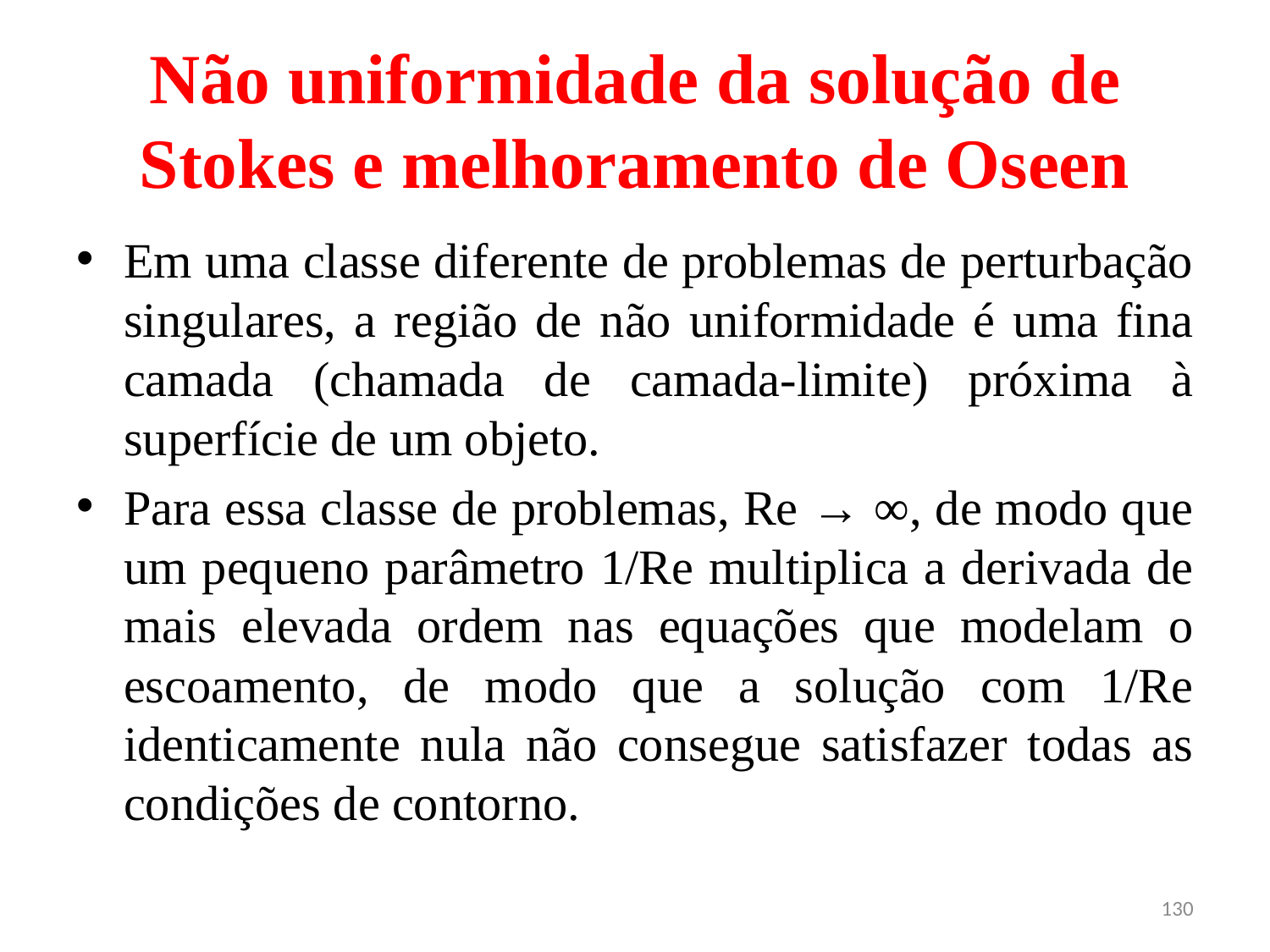

# Não uniformidade da solução de Stokes e melhoramento de Oseen
Em uma classe diferente de problemas de perturbação singulares, a região de não uniformidade é uma fina camada (chamada de camada-limite) próxima à superfície de um objeto.
Para essa classe de problemas, Re → ∞, de modo que um pequeno parâmetro 1/Re multiplica a derivada de mais elevada ordem nas equações que modelam o escoamento, de modo que a solução com 1/Re identicamente nula não consegue satisfazer todas as condições de contorno.
130